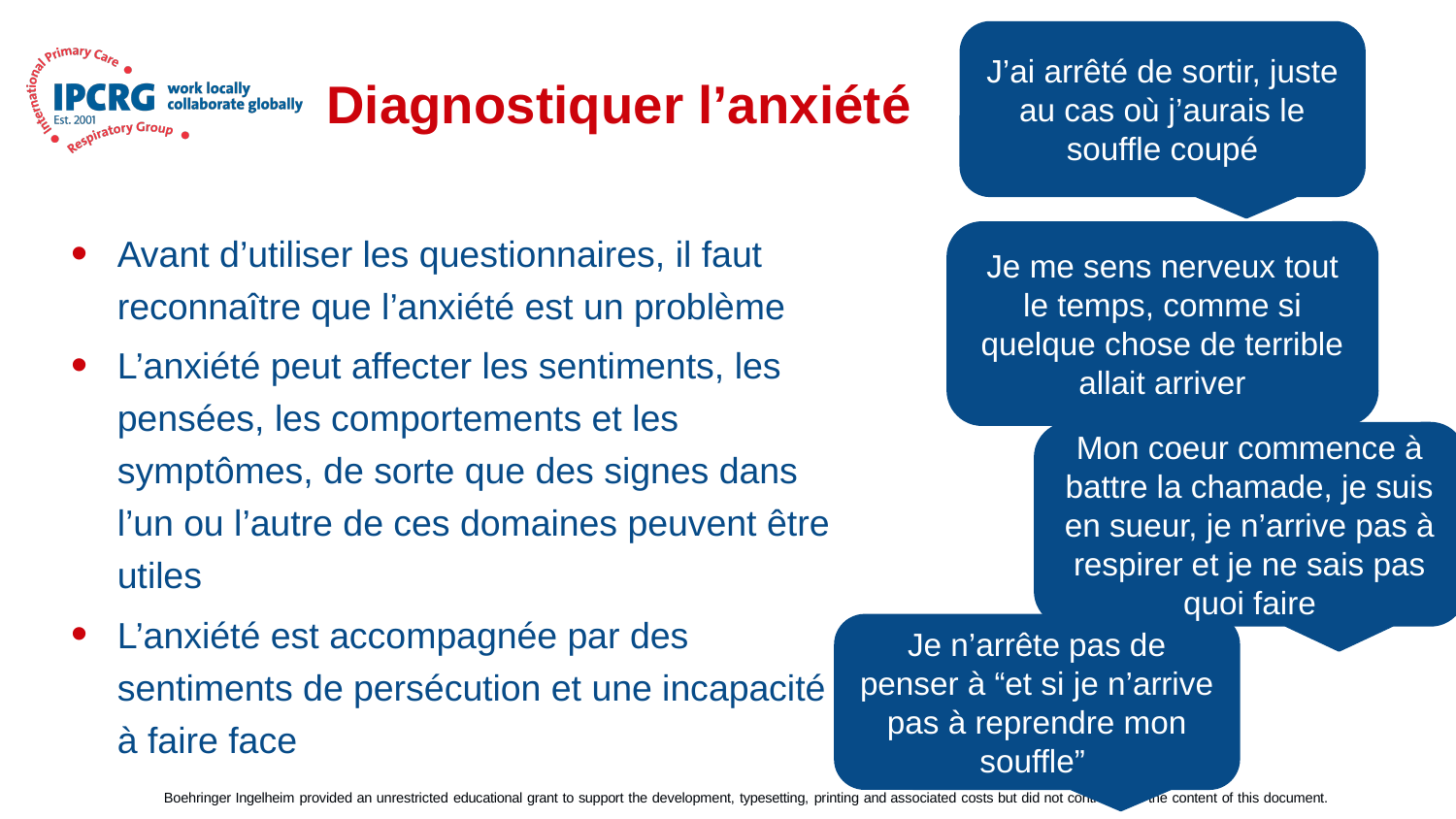

J’ai arrêté de sortir, juste au cas où j’aurais le souffle coupé
# Diagnostiquer l’anxiété
Avant d’utiliser les questionnaires, il faut reconnaître que l’anxiété est un problème
L’anxiété peut affecter les sentiments, les pensées, les comportements et les symptômes, de sorte que des signes dans l’un ou l’autre de ces domaines peuvent être utiles
L’anxiété est accompagnée par des sentiments de persécution et une incapacité à faire face
Je me sens nerveux tout le temps, comme si quelque chose de terrible allait arriver
Mon coeur commence à battre la chamade, je suis en sueur, je n’arrive pas à respirer et je ne sais pas quoi faire
Je n’arrête pas de penser à “et si je n’arrive pas à reprendre mon souffle”